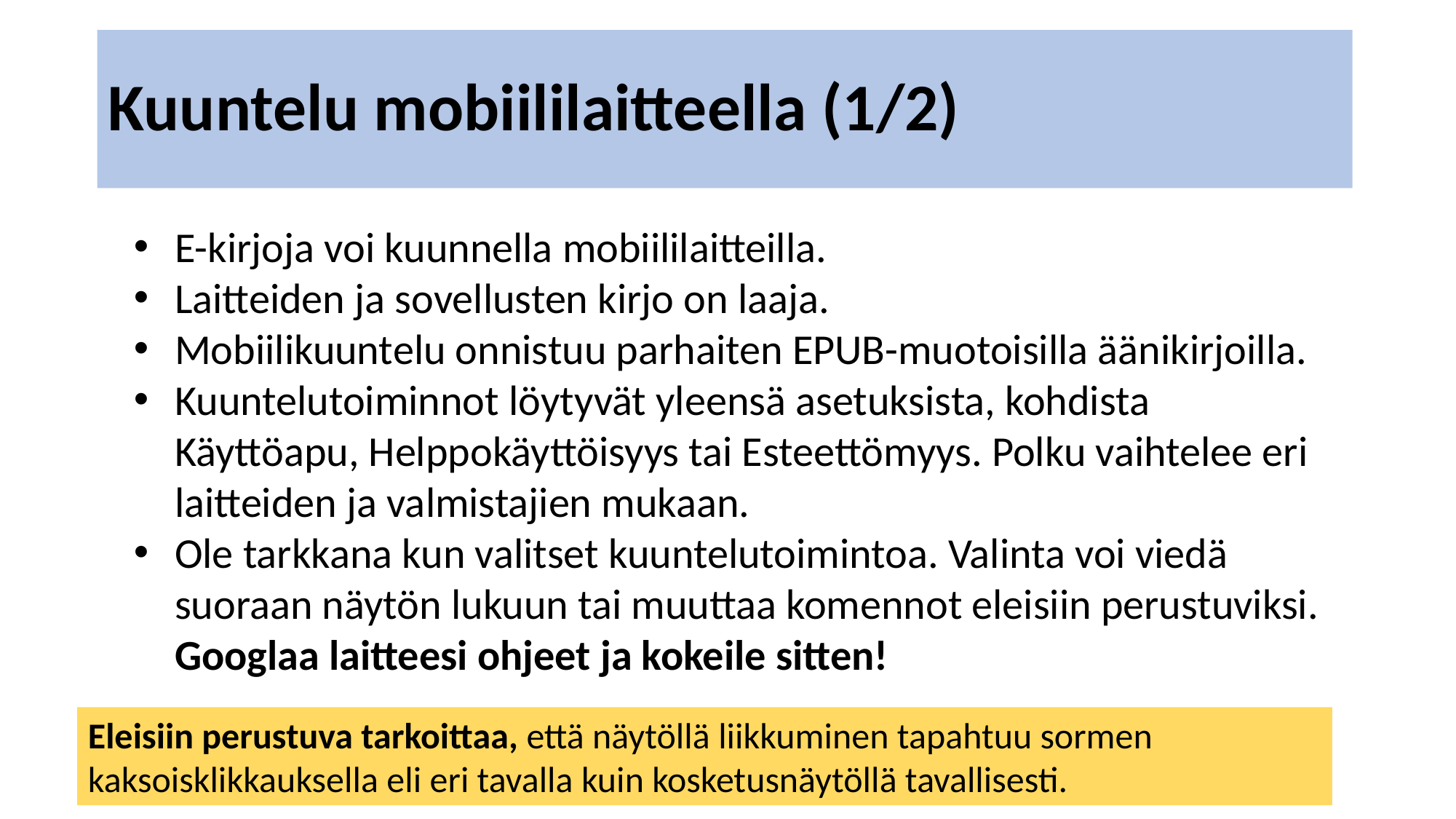

# Kuuntelu mobiililaitteella (1/2)
E-kirjoja voi kuunnella mobiililaitteilla.
Laitteiden ja sovellusten kirjo on laaja.
Mobiilikuuntelu onnistuu parhaiten EPUB-muotoisilla äänikirjoilla.
Kuuntelutoiminnot löytyvät yleensä asetuksista, kohdista Käyttöapu, Helppokäyttöisyys tai Esteettömyys. Polku vaihtelee eri laitteiden ja valmistajien mukaan.
Ole tarkkana kun valitset kuuntelutoimintoa. Valinta voi viedä    suoraan näytön lukuun tai muuttaa komennot eleisiin perustuviksi. Googlaa laitteesi ohjeet ja kokeile sitten!

Eleisiin perustuva tarkoittaa, että näytöllä liikkuminen tapahtuu sormen kaksoisklikkauksella eli eri tavalla kuin kosketusnäytöllä tavallisesti.